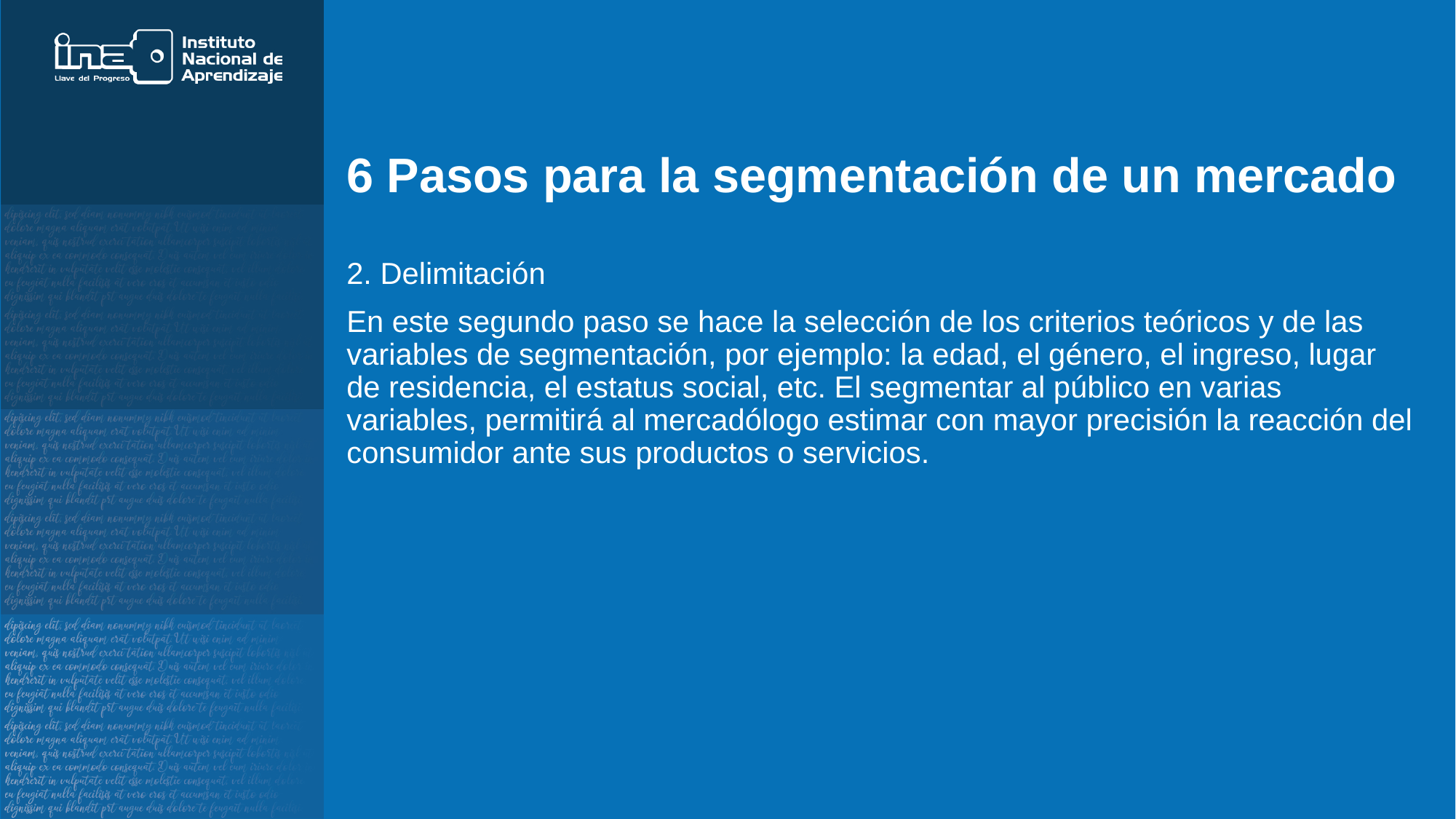

# 6 Pasos para la segmentación de un mercado
2. Delimitación
En este segundo paso se hace la selección de los criterios teóricos y de las variables de segmentación, por ejemplo: la edad, el género, el ingreso, lugar de residencia, el estatus social, etc. El segmentar al público en varias variables, permitirá al mercadólogo estimar con mayor precisión la reacción del consumidor ante sus productos o servicios.